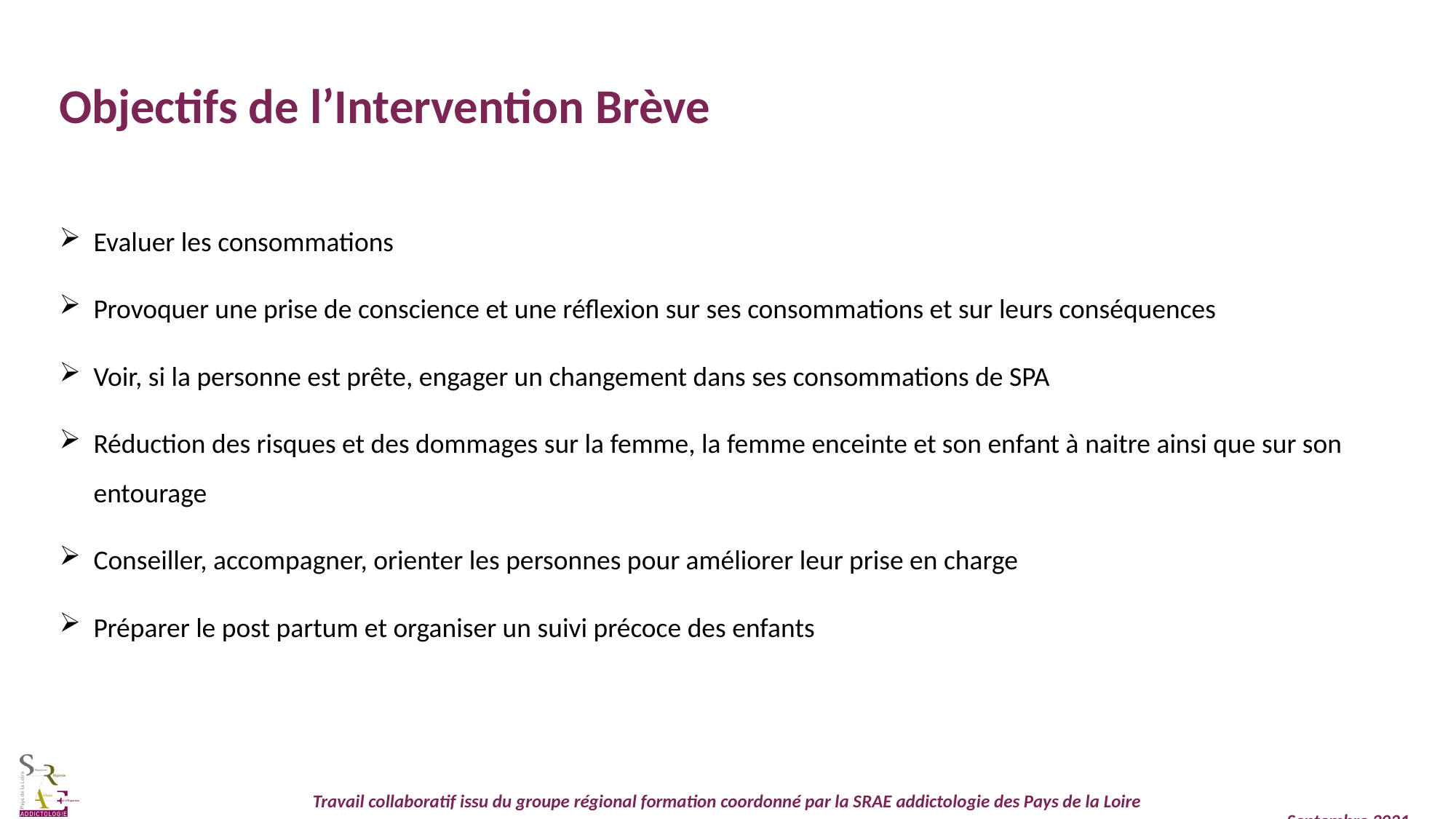

Objectifs de l’Intervention Brève
Evaluer les consommations
Provoquer une prise de conscience et une réflexion sur ses consommations et sur leurs conséquences
Voir, si la personne est prête, engager un changement dans ses consommations de SPA
Réduction des risques et des dommages sur la femme, la femme enceinte et son enfant à naitre ainsi que sur son entourage
Conseiller, accompagner, orienter les personnes pour améliorer leur prise en charge
Préparer le post partum et organiser un suivi précoce des enfants